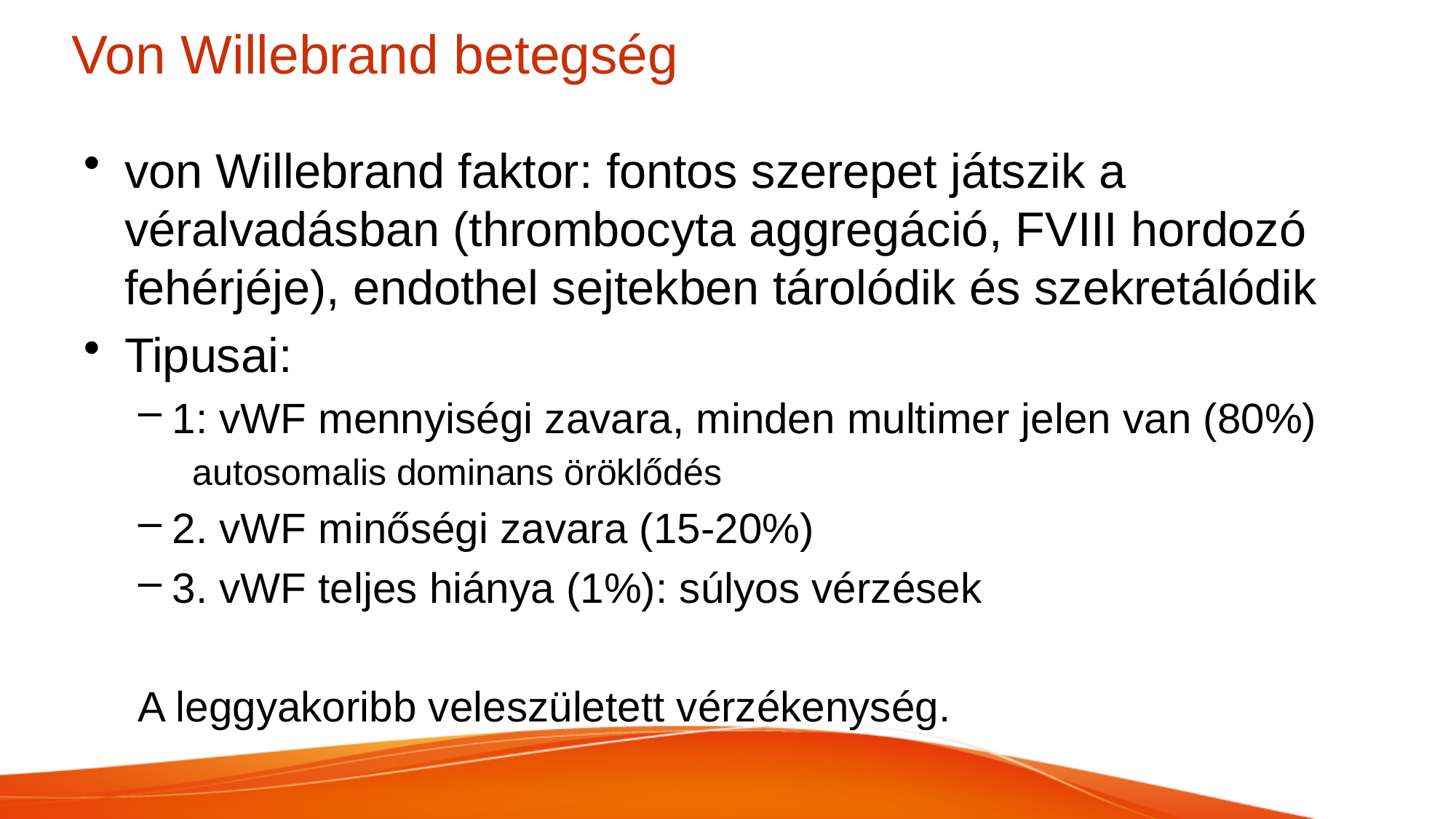

# Von Willebrand betegség
von Willebrand faktor: fontos szerepet játszik a véralvadásban (thrombocyta aggregáció, FVIII hordozó fehérjéje), endothel sejtekben tárolódik és szekretálódik
Tipusai:
1: vWF mennyiségi zavara, minden multimer jelen van (80%)
autosomalis dominans öröklődés
2. vWF minőségi zavara (15-20%)
3. vWF teljes hiánya (1%): súlyos vérzések

A leggyakoribb veleszületett vérzékenység.